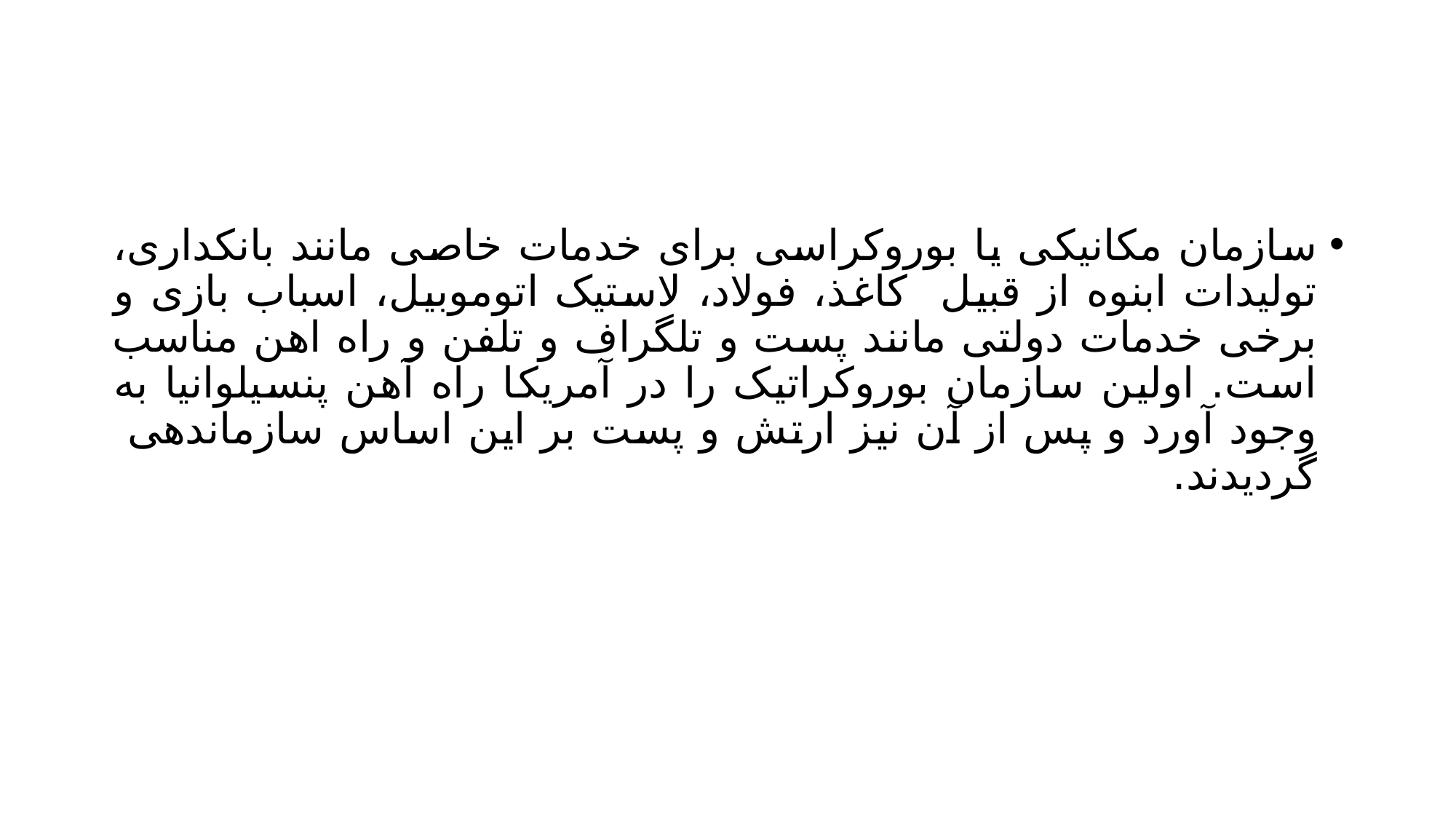

#
سازمان مکانیکی یا بوروکراسی برای خدمات خاصی مانند بانکداری، تولیدات ابنوه از قبیل  کاغذ، فولاد، لاستیک اتوموبیل، اسباب بازی و برخی خدمات دولتی مانند پست و تلگراف و تلفن و راه اهن مناسب است. اولین سازمان بوروکراتیک را در آمریکا راه آهن پنسیلوانیا به وجود آورد و پس از آن نیز ارتش و پست بر این اساس سازماندهی  گردیدند.